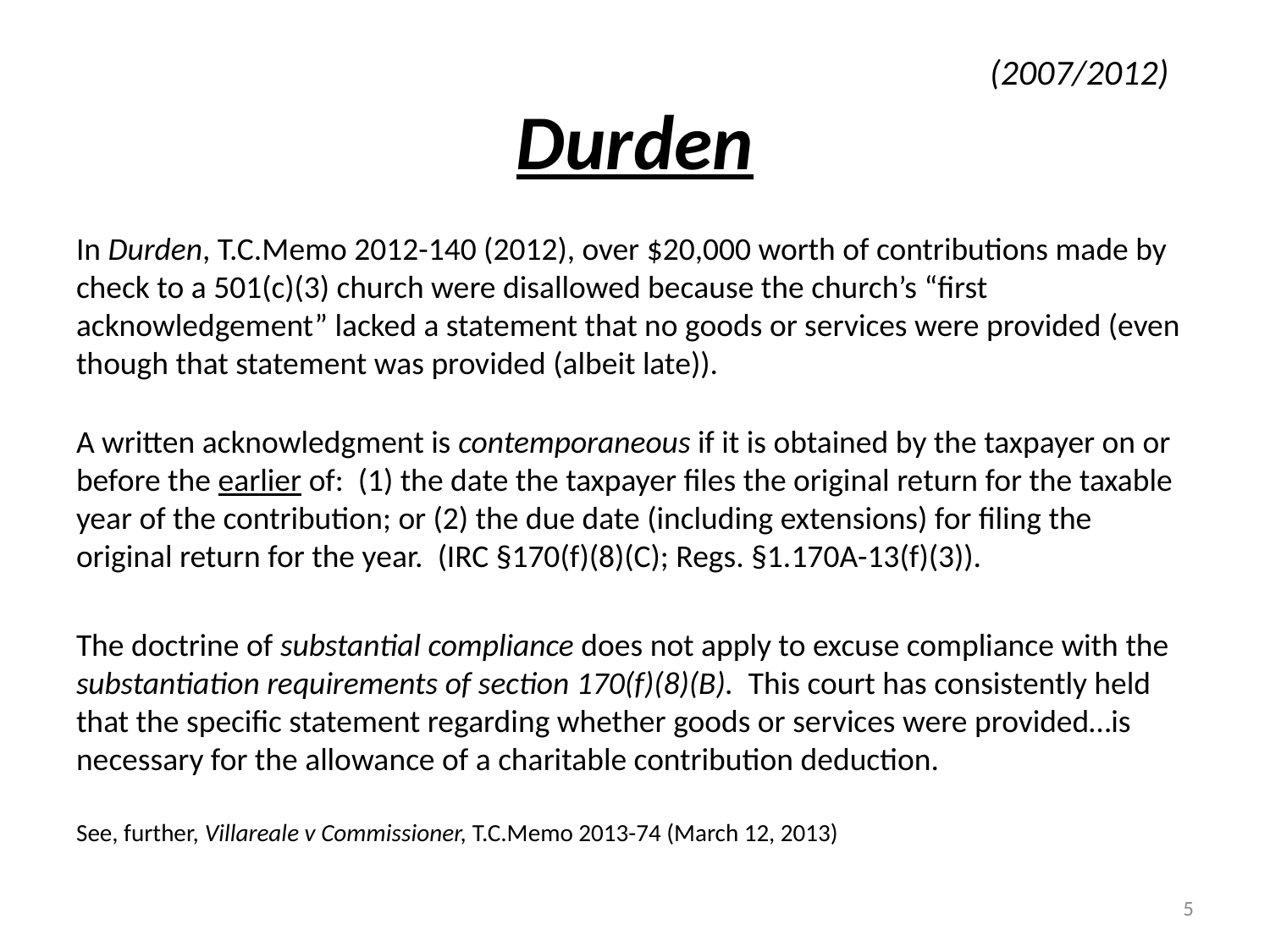

# (2007/2012) Durden
In Durden, T.C.Memo 2012-140 (2012), over $20,000 worth of contributions made by check to a 501(c)(3) church were disallowed because the church’s “first acknowledgement” lacked a statement that no goods or services were provided (even though that statement was provided (albeit late)).

A written acknowledgment is contemporaneous if it is obtained by the taxpayer on or before the earlier of:  (1) the date the taxpayer files the original return for the taxable year of the contribution; or (2) the due date (including extensions) for filing the original return for the year.  (IRC §170(f)(8)(C); Regs. §1.170A-13(f)(3)).

The doctrine of substantial compliance does not apply to excuse compliance with the substantiation requirements of section 170(f)(8)(B).  This court has consistently held that the specific statement regarding whether goods or services were provided…is necessary for the allowance of a charitable contribution deduction.

See, further, Villareale v Commissioner, T.C.Memo 2013-74 (March 12, 2013)
5